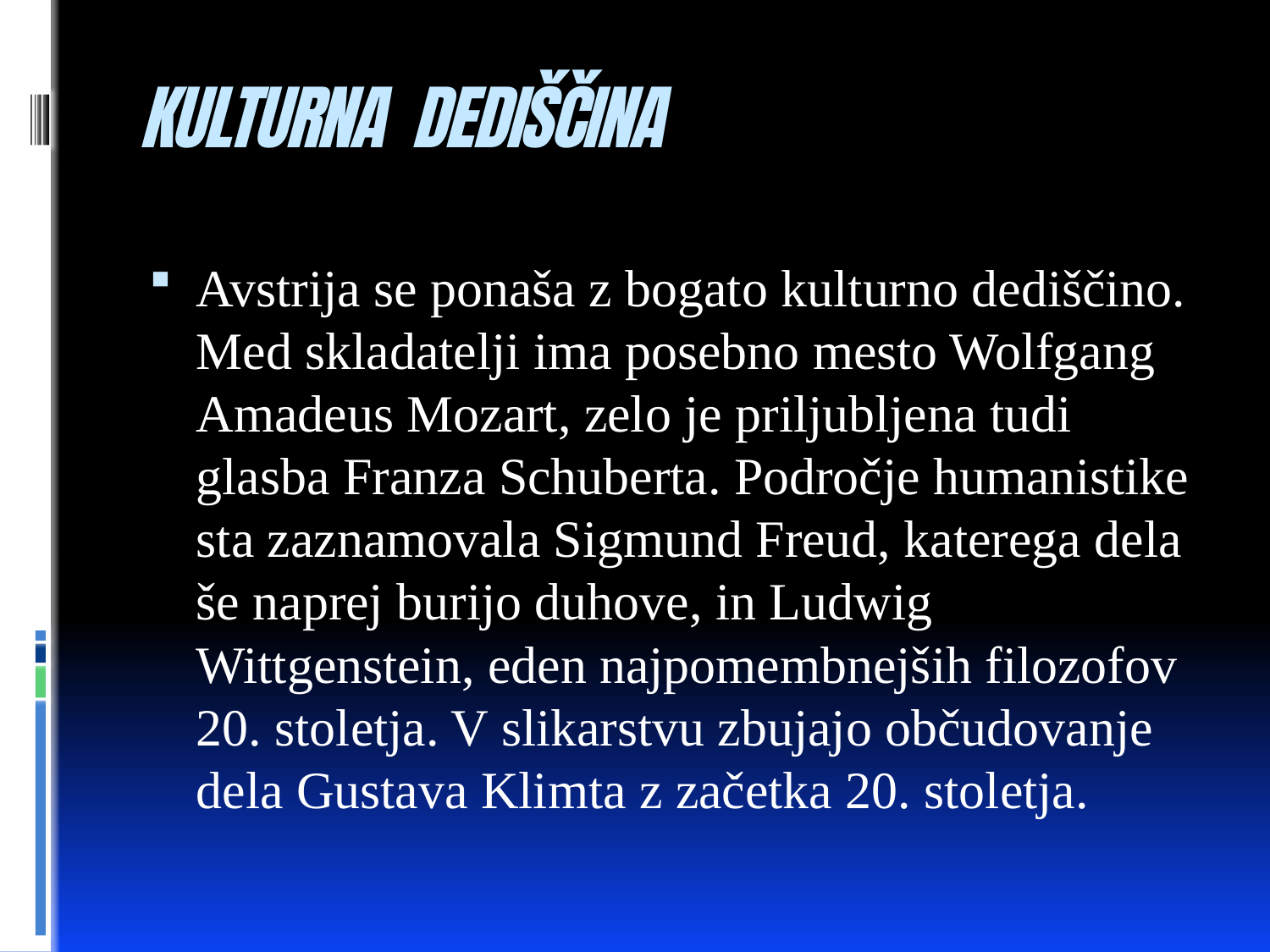

# KULTURNA  DEDIŠČINA
Avstrija se ponaša z bogato kulturno dediščino. Med skladatelji ima posebno mesto Wolfgang Amadeus Mozart, zelo je priljubljena tudi glasba Franza Schuberta. Področje humanistike sta zaznamovala Sigmund Freud, katerega dela še naprej burijo duhove, in Ludwig Wittgenstein, eden najpomembnejših filozofov 20. stoletja. V slikarstvu zbujajo občudovanje dela Gustava Klimta z začetka 20. stoletja.